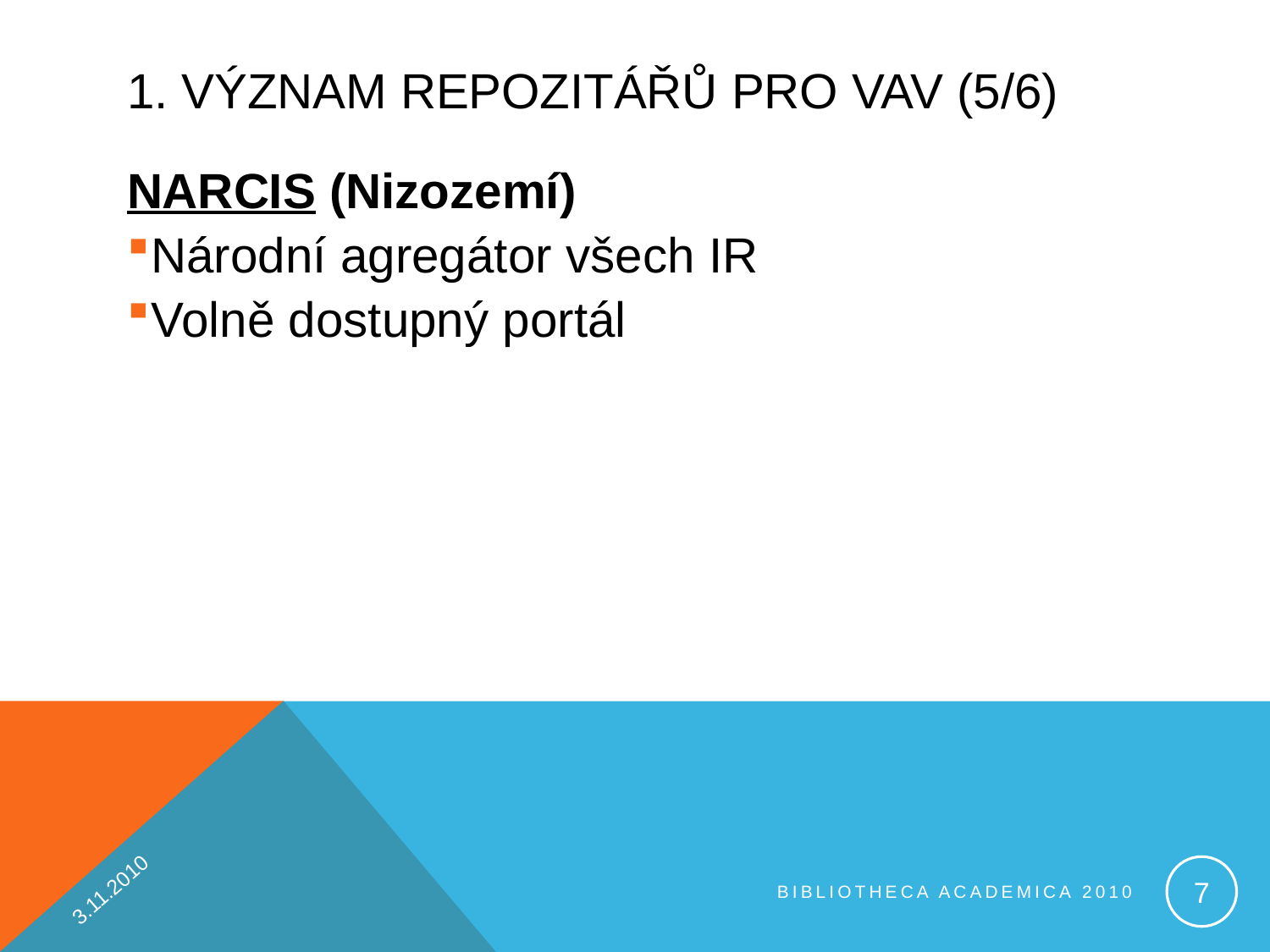

# 1. Význam repozitářů pro VaV (5/6)
NARCIS (Nizozemí)
Národní agregátor všech IR
Volně dostupný portál
3.11.2010
7
Bibliotheca Academica 2010